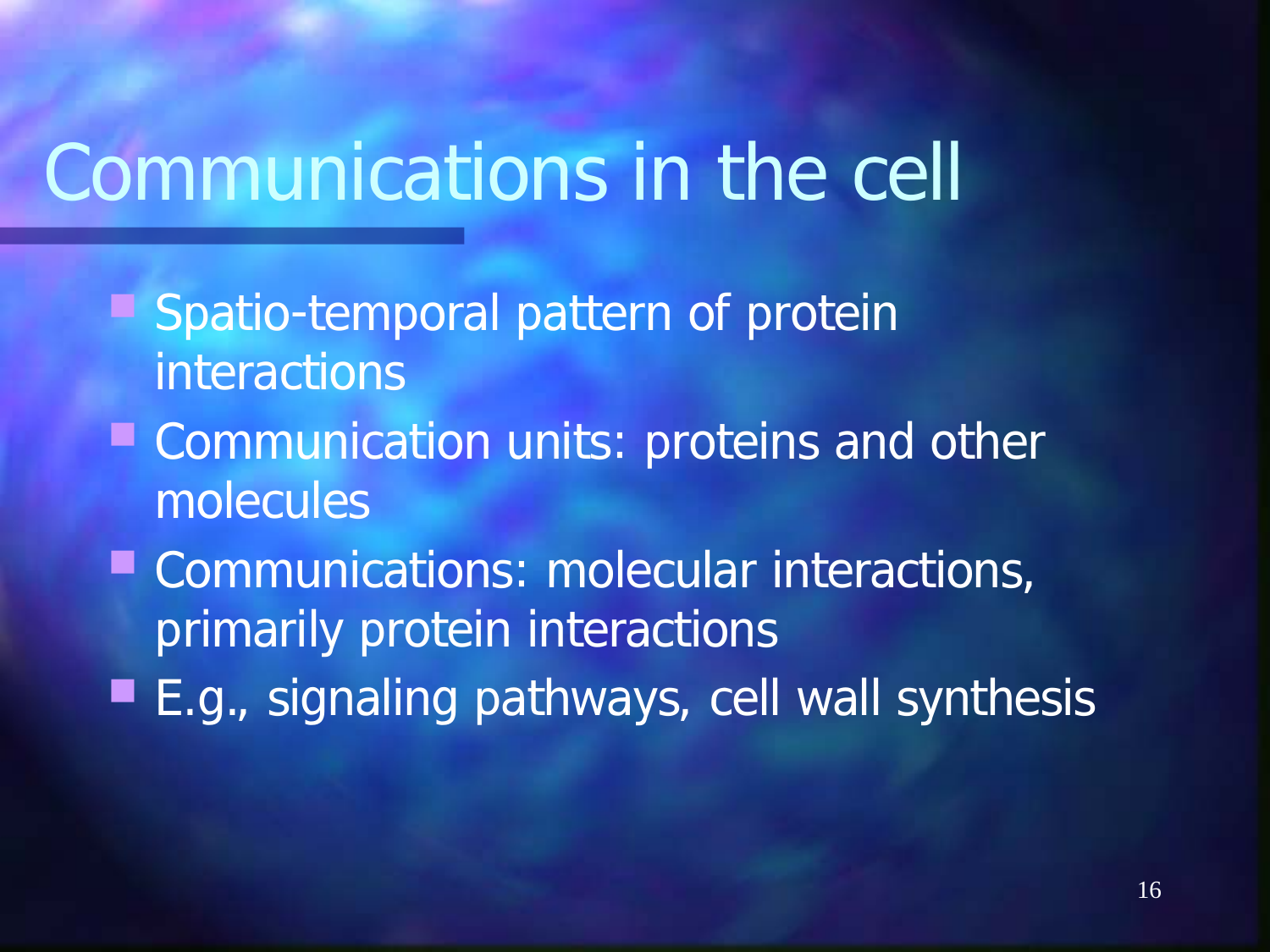

# Communications in the cell
Spatio-temporal pattern of protein interactions
Communication units: proteins and other molecules
Communications: molecular interactions, primarily protein interactions
E.g., signaling pathways, cell wall synthesis
16